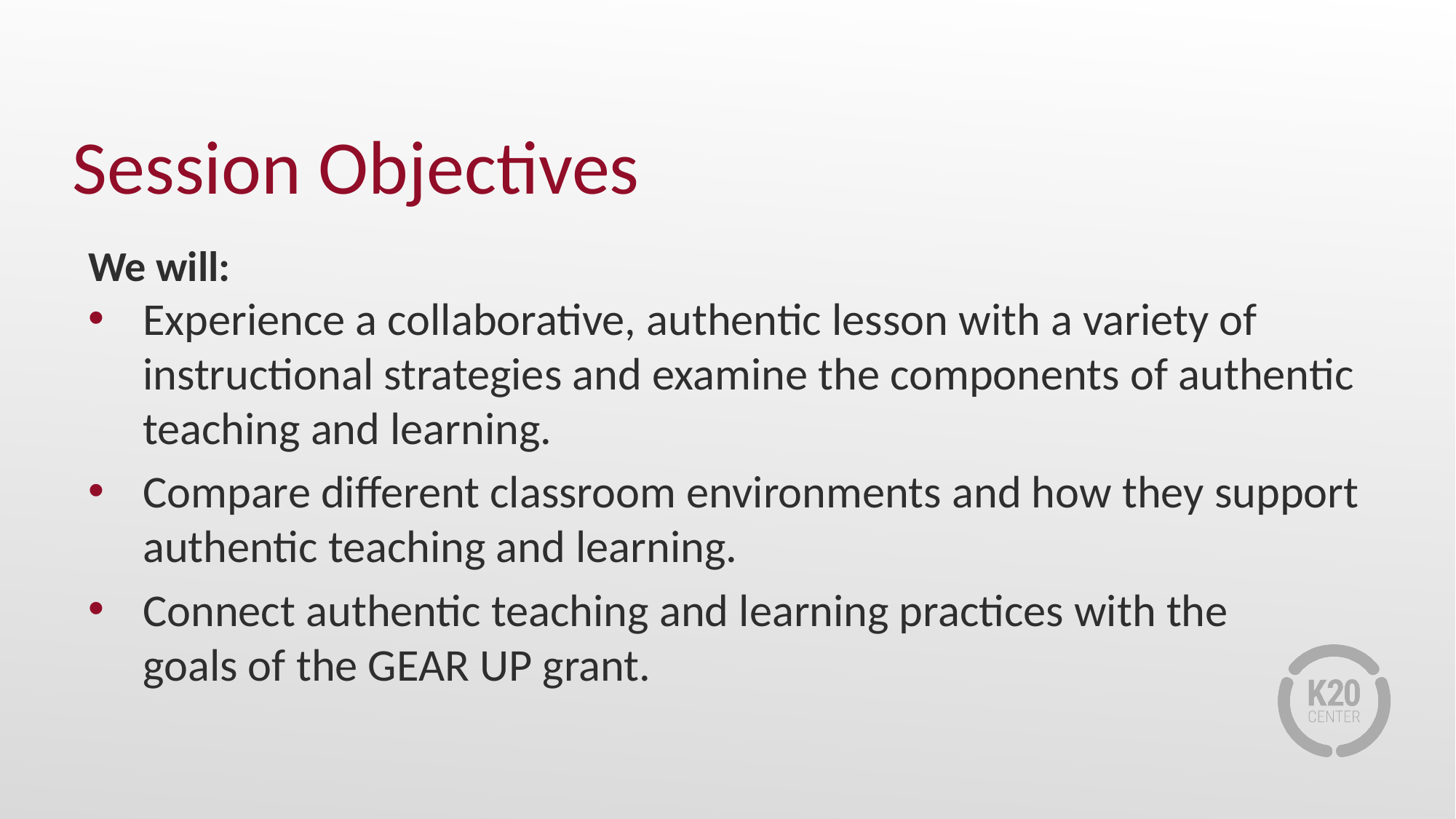

# Session Objectives
We will:
Experience a collaborative, authentic lesson with a variety of instructional strategies and examine the components of authentic teaching and learning.
Compare different classroom environments and how they support authentic teaching and learning.
Connect authentic teaching and learning practices with the
goals of the GEAR UP grant.